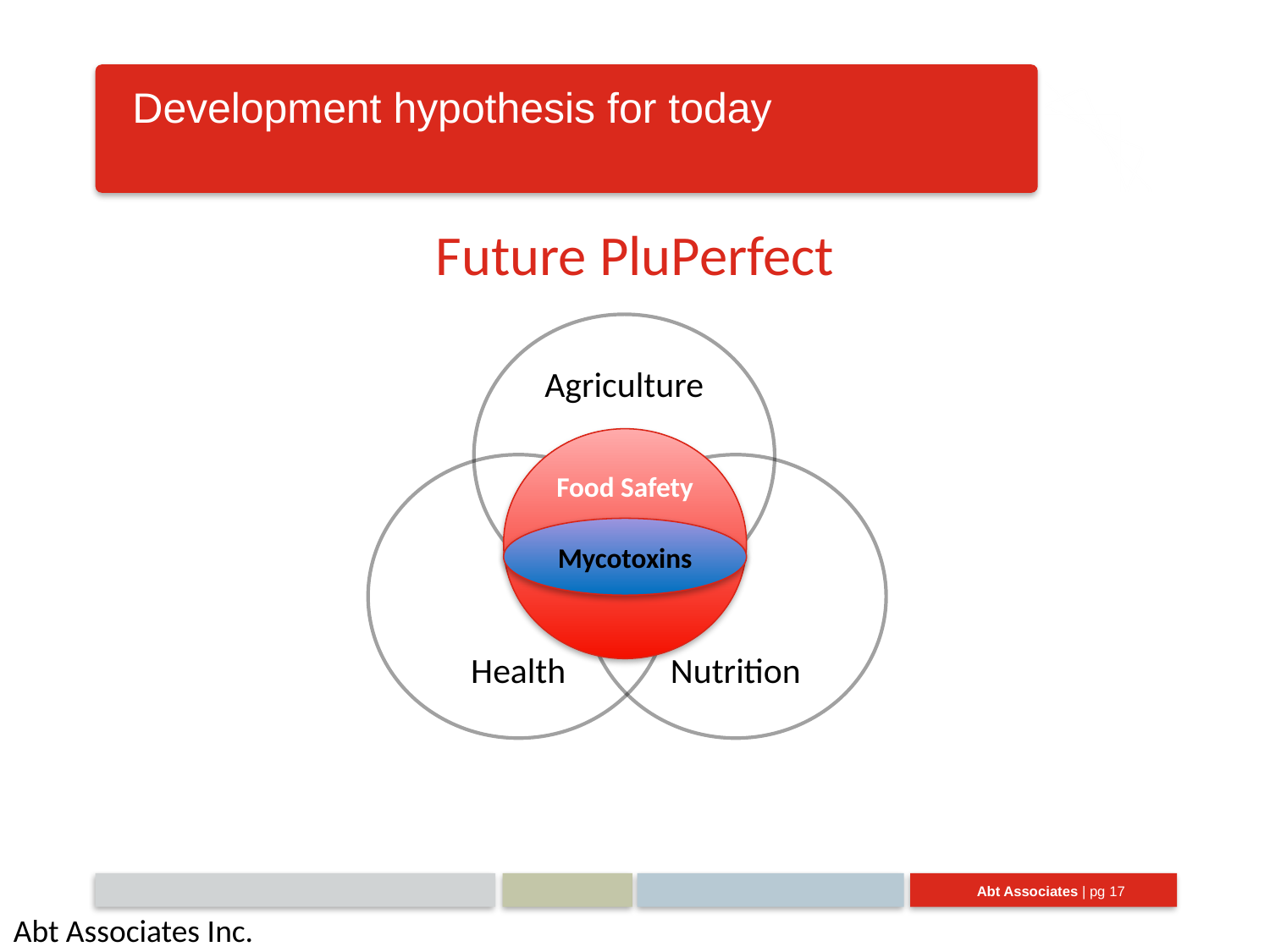

Development hypothesis for today
Future PluPerfect
Agriculture
Food Safety
Health
Nutrition
Mycotoxins
Abt Associates Inc.